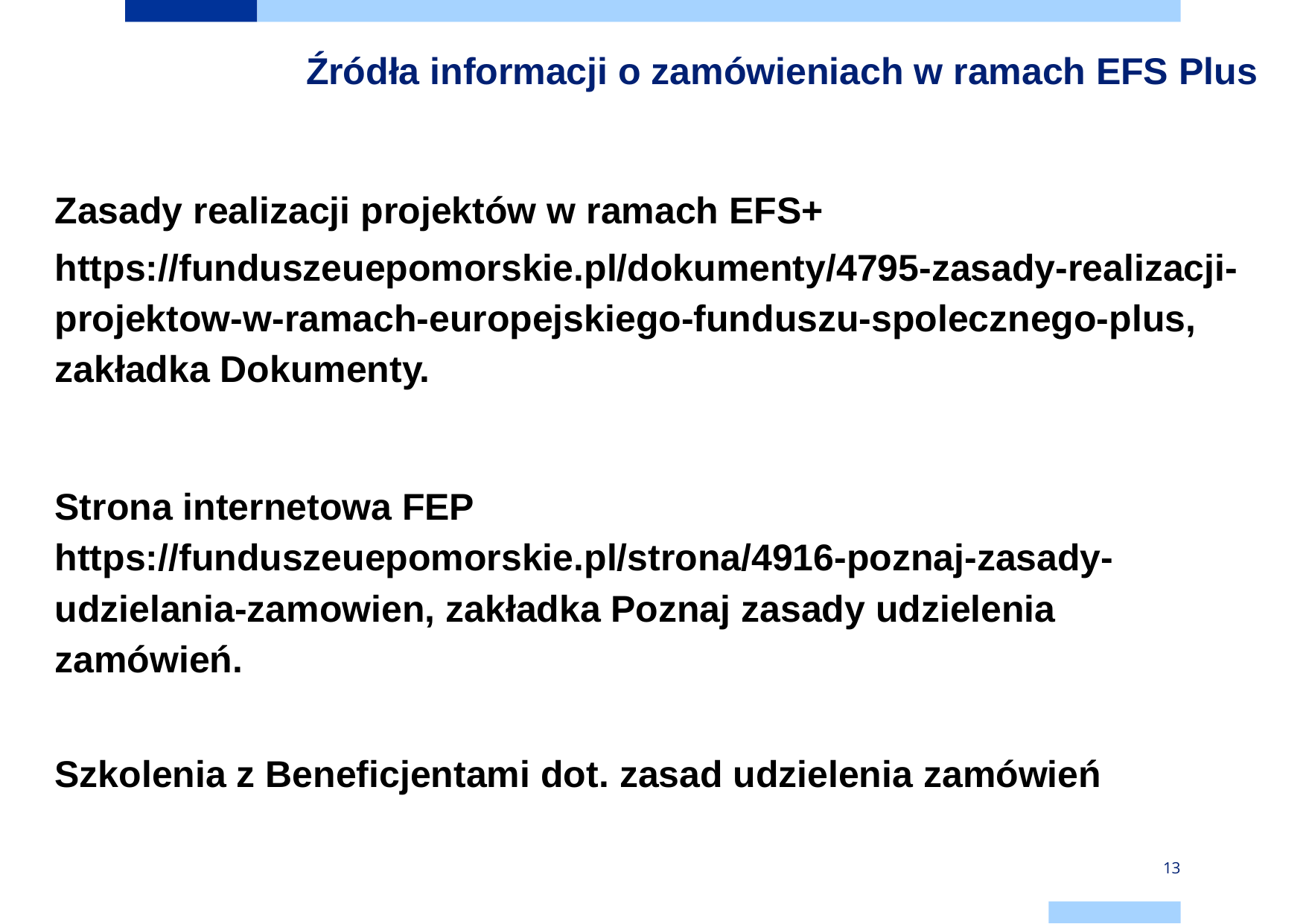

# Źródła informacji o zamówieniach w ramach EFS Plus
Zasady realizacji projektów w ramach EFS+
https://funduszeuepomorskie.pl/dokumenty/4795-zasady-realizacji-projektow-w-ramach-europejskiego-funduszu-spolecznego-plus, zakładka Dokumenty.

Strona internetowa FEP https://funduszeuepomorskie.pl/strona/4916-poznaj-zasady-udzielania-zamowien, zakładka Poznaj zasady udzielenia zamówień.

Szkolenia z Beneficjentami dot. zasad udzielenia zamówień

13